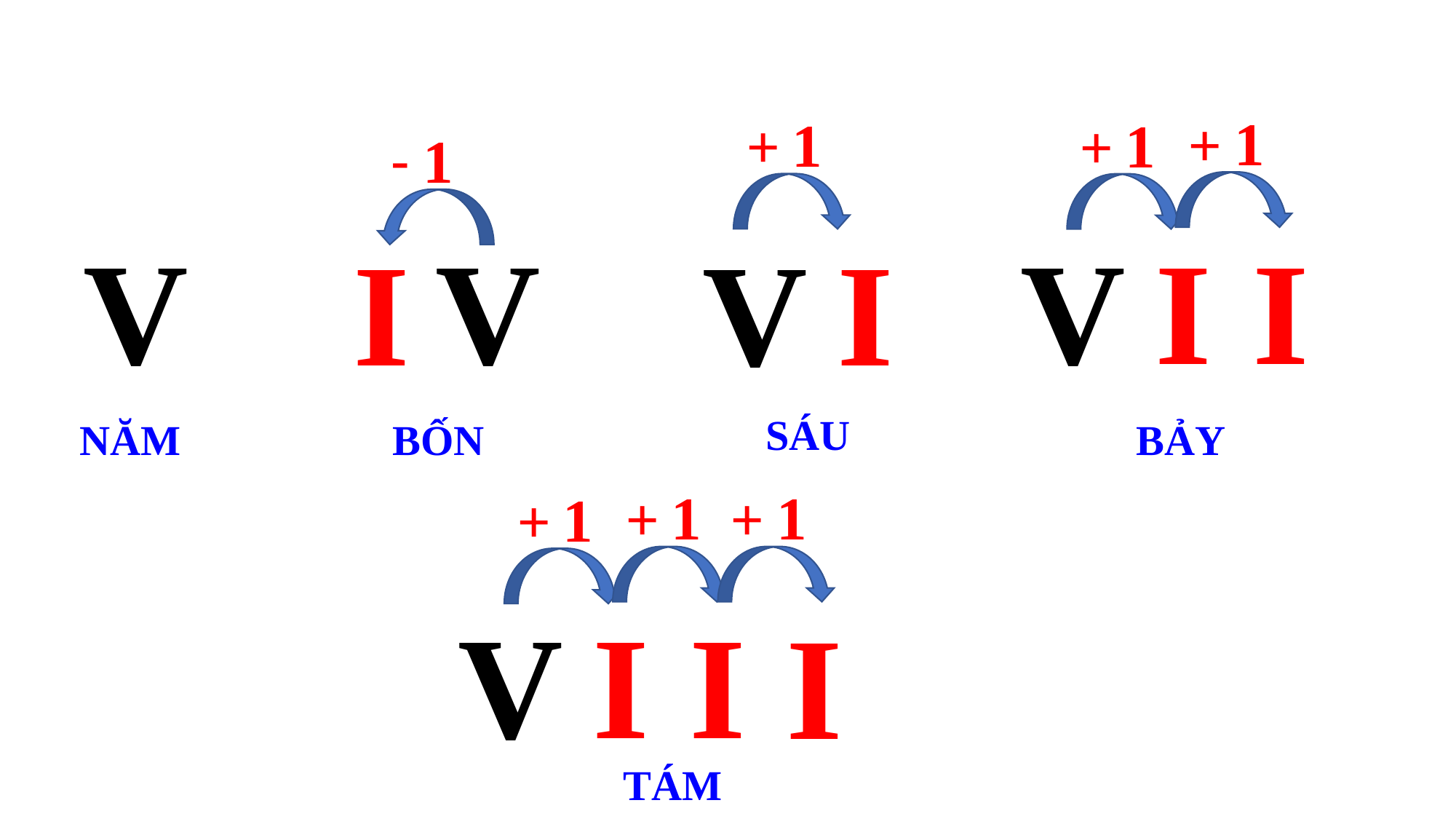

+ 1
+ 1
+ 1
- 1

V
V
I
I
V
V
I
I
SÁU
NĂM
BỐN
BẢY
+ 1
+ 1
+ 1

V
I
I
I
TÁM